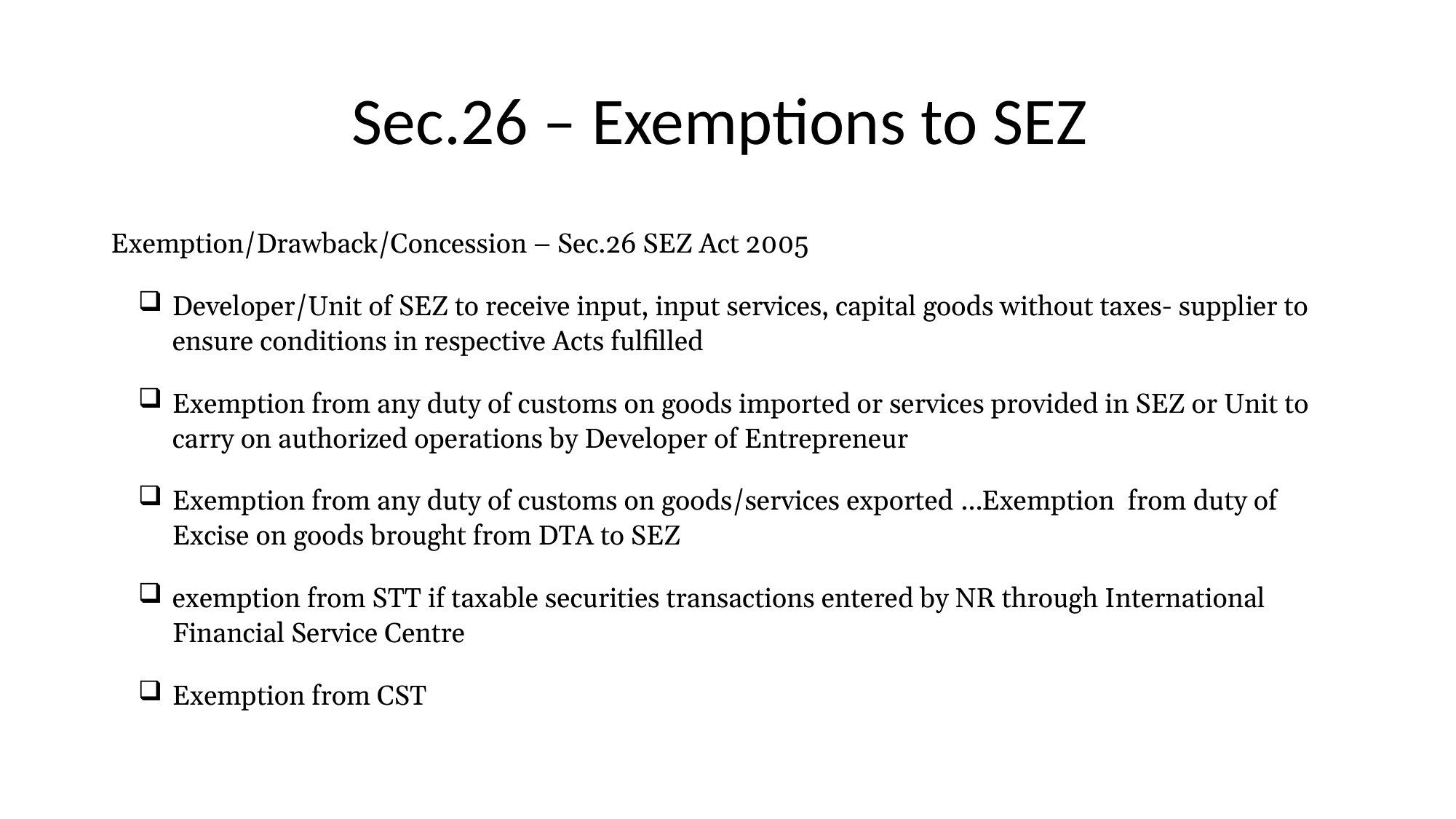

# Sec.26 – Exemptions to SEZ
Exemption/Drawback/Concession – Sec.26 SEZ Act 2005
Developer/Unit of SEZ to receive input, input services, capital goods without taxes- supplier to ensure conditions in respective Acts fulfilled
Exemption from any duty of customs on goods imported or services provided in SEZ or Unit to carry on authorized operations by Developer of Entrepreneur
Exemption from any duty of customs on goods/services exported …Exemption  from duty of Excise on goods brought from DTA to SEZ
exemption from STT if taxable securities transactions entered by NR through International Financial Service Centre
Exemption from CST